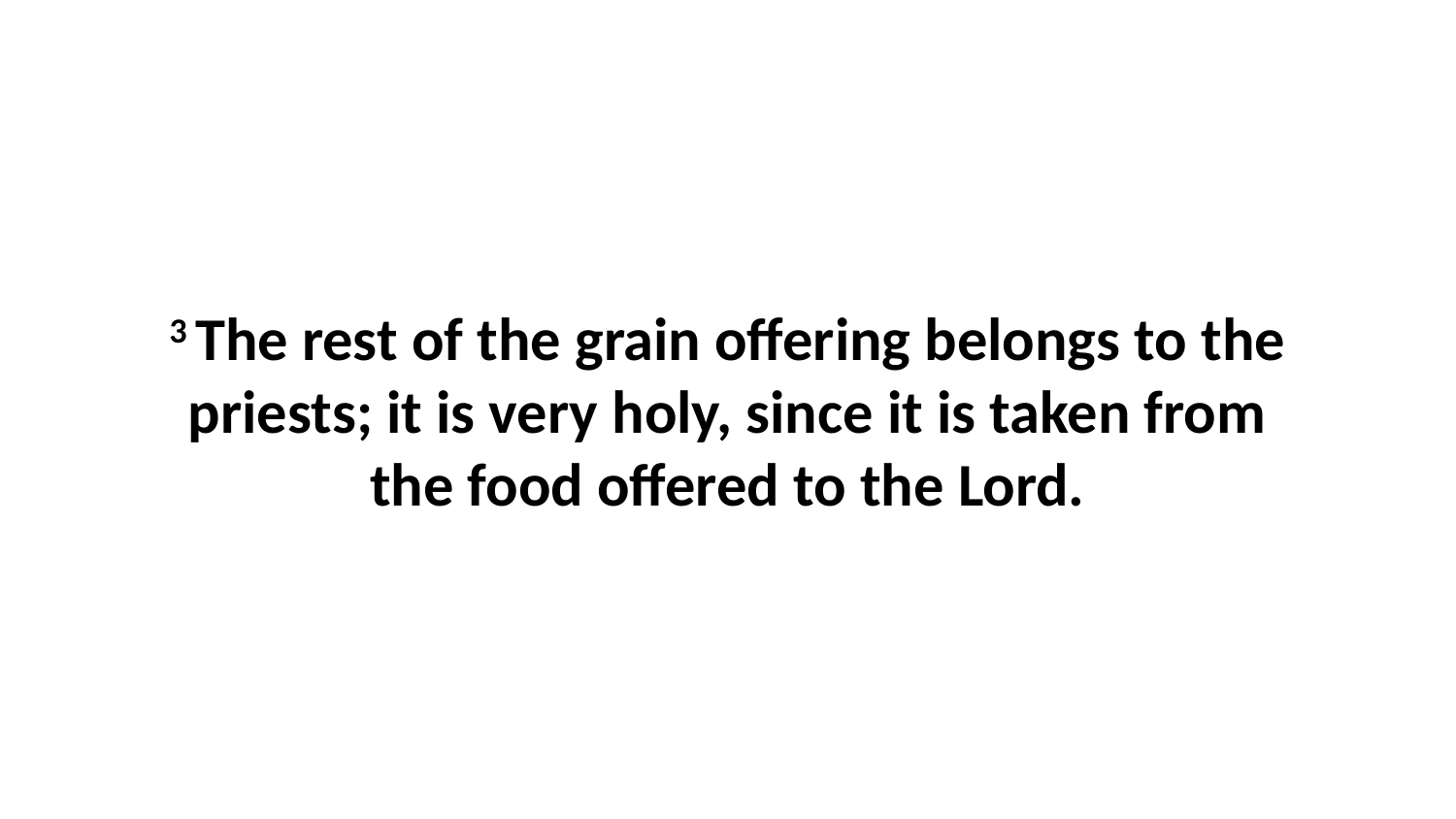

3 The rest of the grain offering belongs to the priests; it is very holy, since it is taken from the food offered to the Lord.